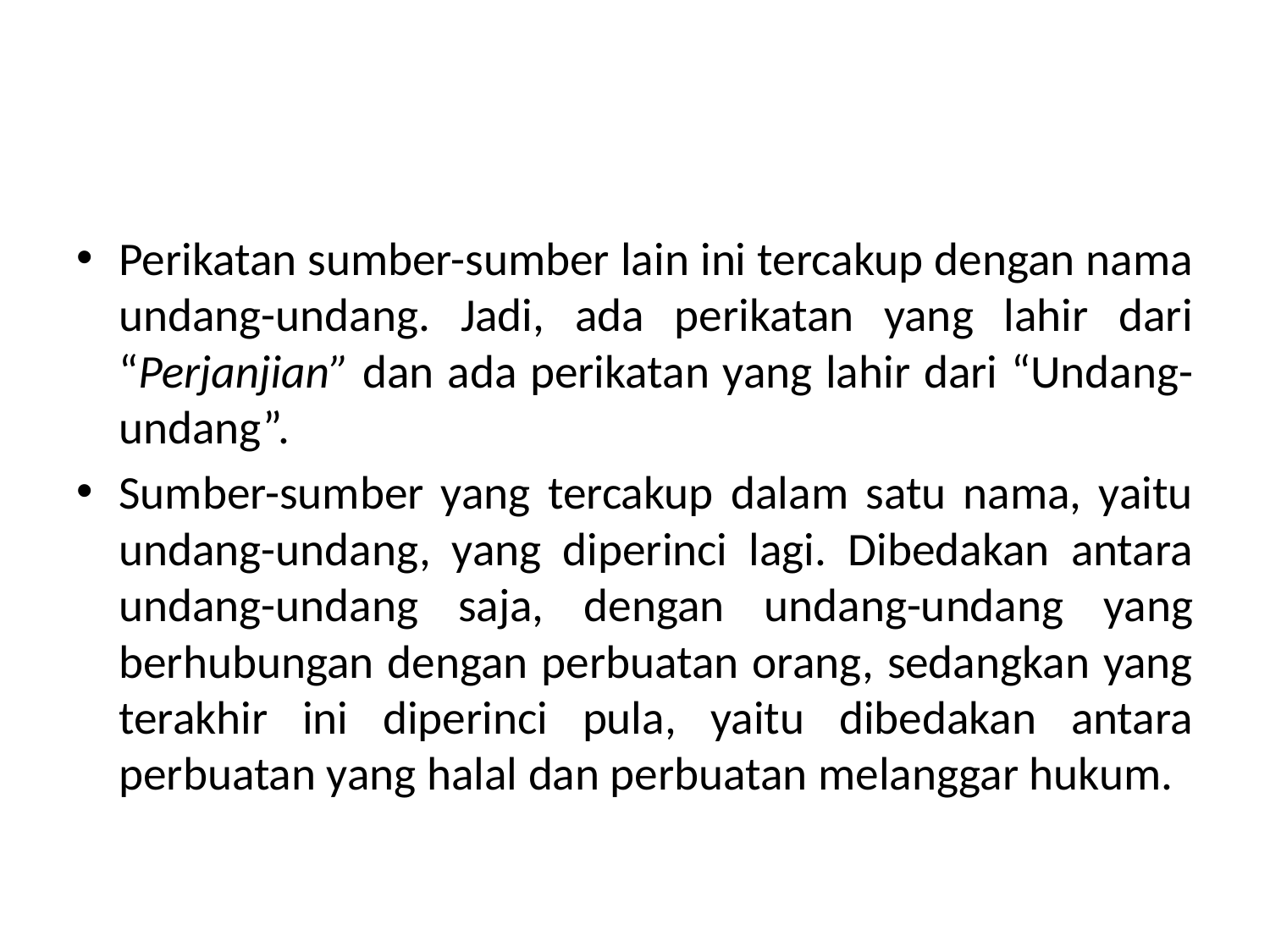

#
Perikatan sumber-sumber lain ini tercakup dengan nama undang-undang. Jadi, ada perikatan yang lahir dari “Perjanjian” dan ada perikatan yang lahir dari “Undang-undang”.
Sumber-sumber yang tercakup dalam satu nama, yaitu undang-undang, yang diperinci lagi. Dibedakan antara undang-undang saja, dengan undang-undang yang berhubungan dengan perbuatan orang, sedangkan yang terakhir ini diperinci pula, yaitu dibedakan antara perbuatan yang halal dan perbuatan melanggar hukum.